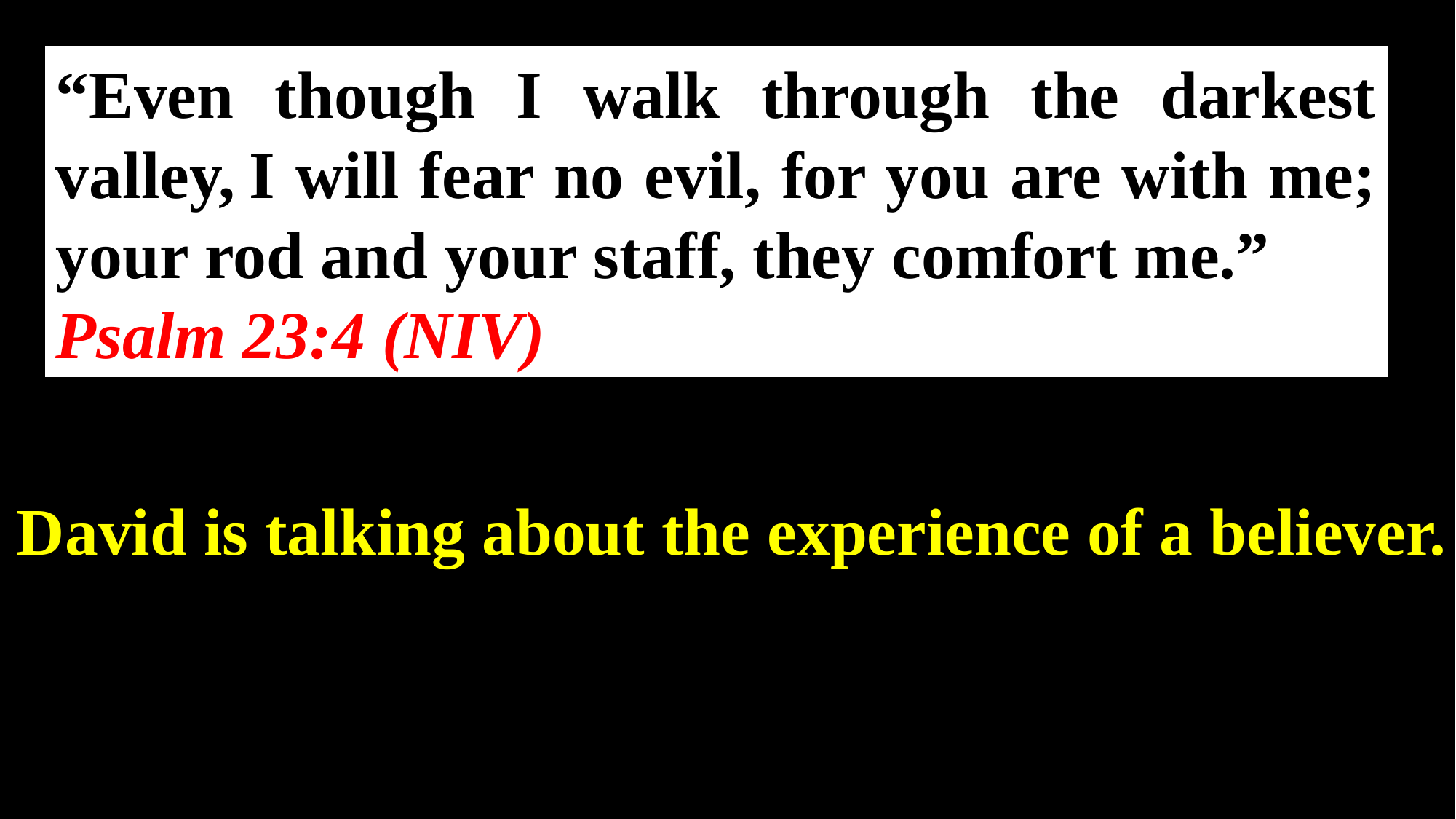

“Even though I walk through the darkest valley, I will fear no evil, for you are with me; your rod and your staff, they comfort me.”
Psalm 23:4 (NIV)
David is talking about the experience of a believer.